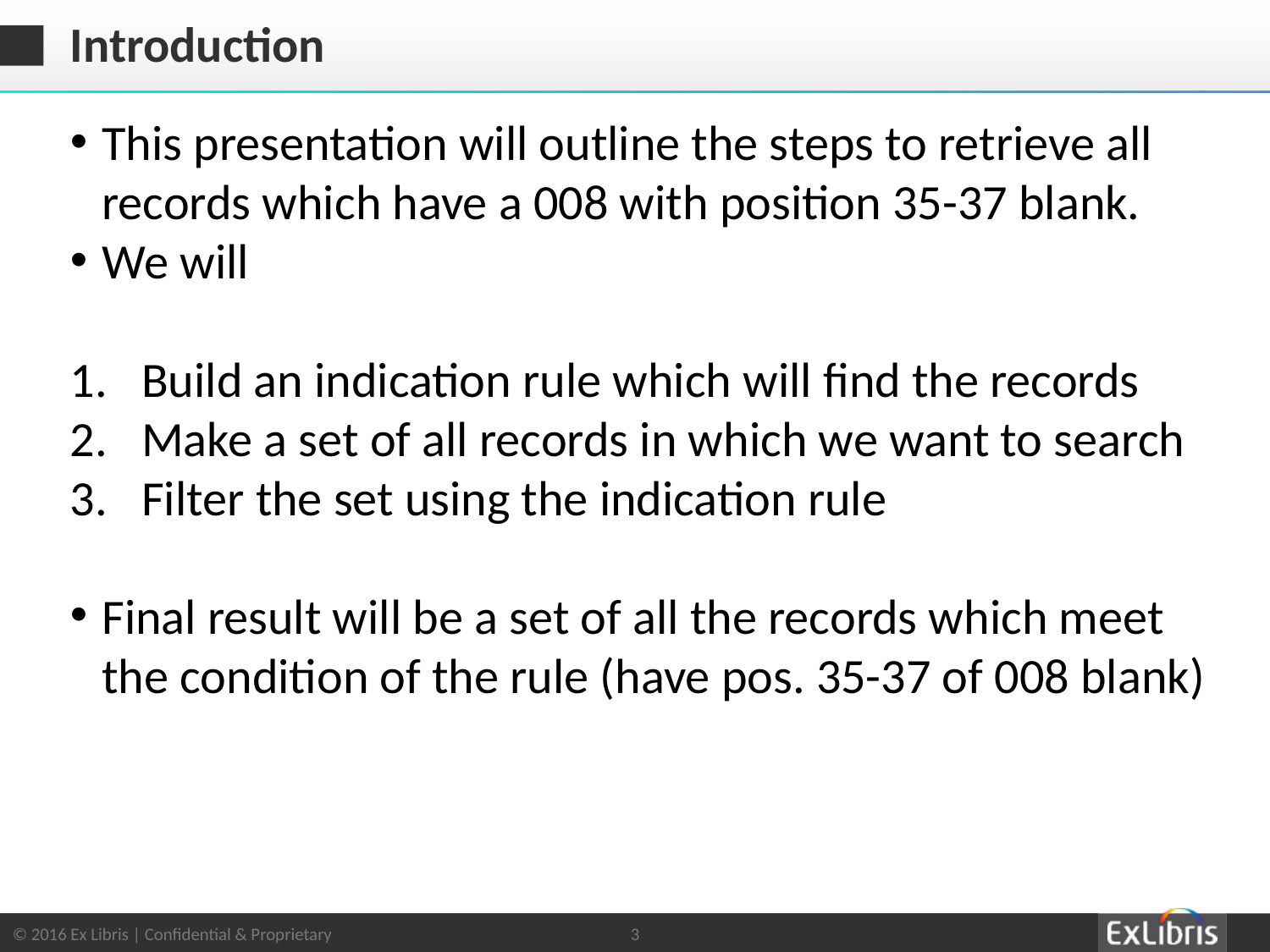

# Introduction
This presentation will outline the steps to retrieve all records which have a 008 with position 35-37 blank.
We will
Build an indication rule which will find the records
Make a set of all records in which we want to search
Filter the set using the indication rule
Final result will be a set of all the records which meet the condition of the rule (have pos. 35-37 of 008 blank)

3